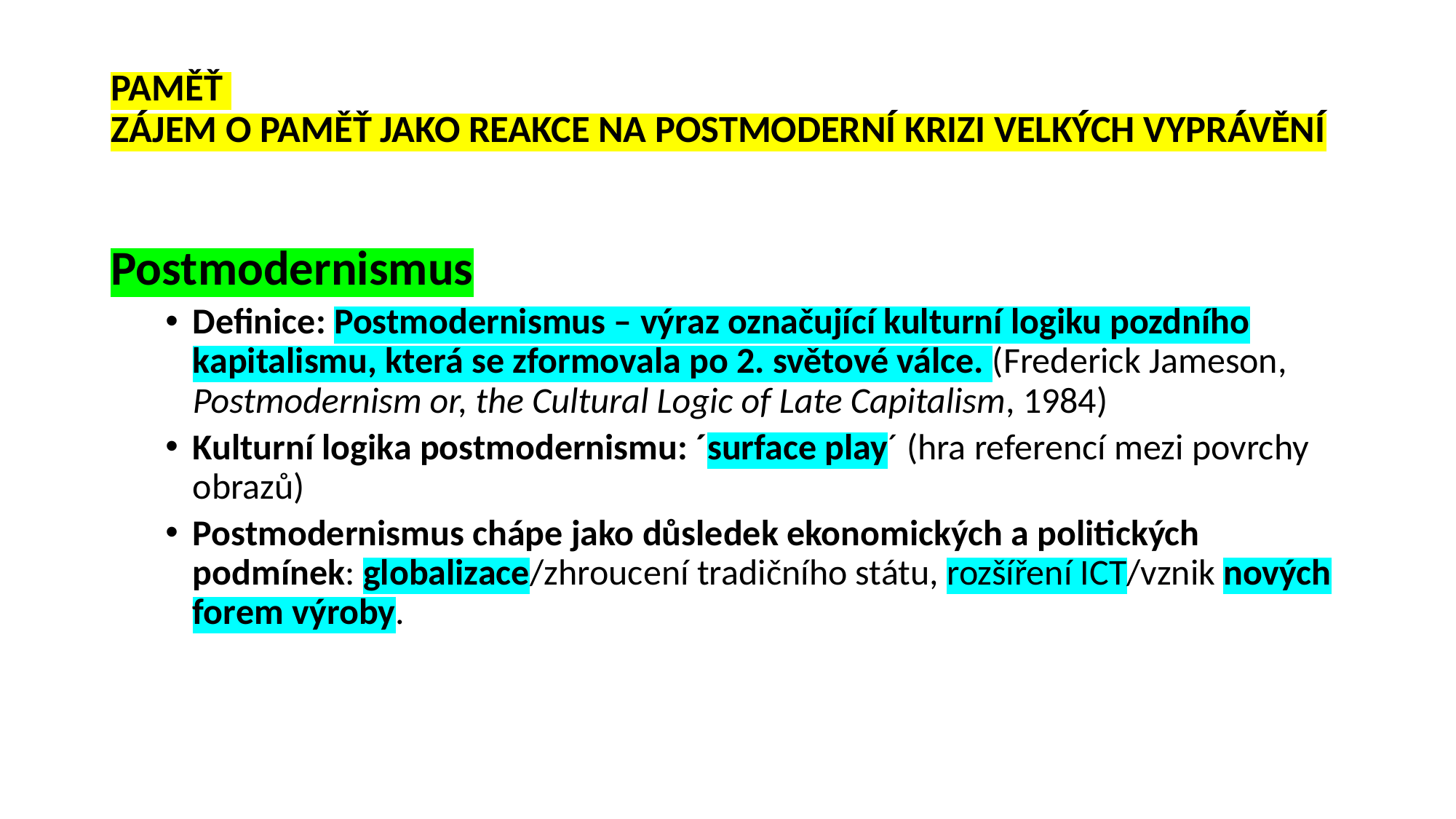

# PAMĚŤ ZÁJEM O PAMĚŤ JAKO REAKCE NA POSTMODERNÍ KRIZI VELKÝCH VYPRÁVĚNÍ
Postmodernismus
Definice: Postmodernismus – výraz označující kulturní logiku pozdního kapitalismu, která se zformovala po 2. světové válce. (Frederick Jameson, Postmodernism or, the Cultural Logic of Late Capitalism, 1984)
Kulturní logika postmodernismu: ´surface play´ (hra referencí mezi povrchy obrazů)
Postmodernismus chápe jako důsledek ekonomických a politických podmínek: globalizace/zhroucení tradičního státu, rozšíření ICT/vznik nových forem výroby.